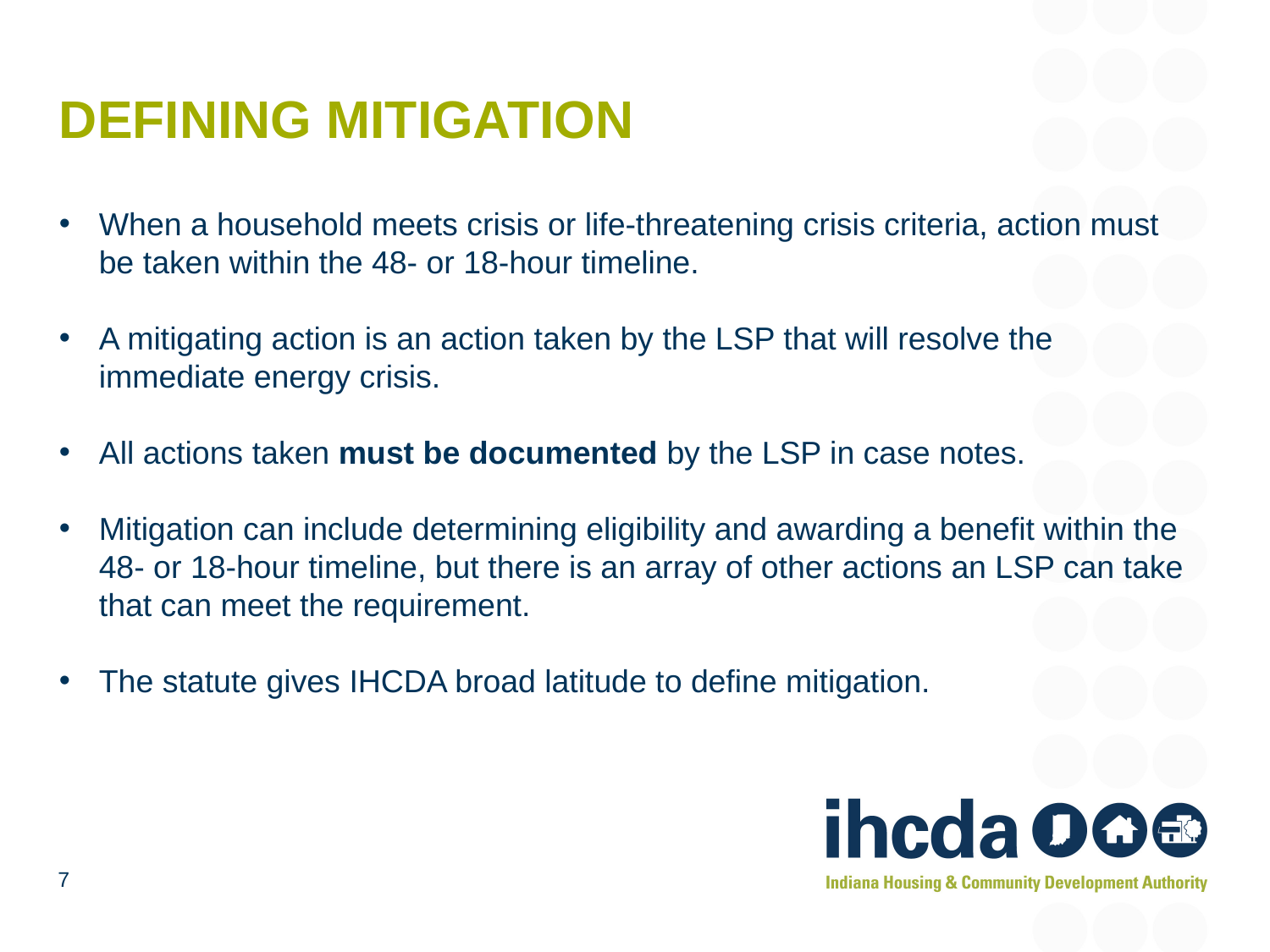

# Defining mitigation
When a household meets crisis or life-threatening crisis criteria, action must be taken within the 48- or 18-hour timeline.
A mitigating action is an action taken by the LSP that will resolve the immediate energy crisis.
All actions taken must be documented by the LSP in case notes.
Mitigation can include determining eligibility and awarding a benefit within the 48- or 18-hour timeline, but there is an array of other actions an LSP can take that can meet the requirement.
The statute gives IHCDA broad latitude to define mitigation.
7